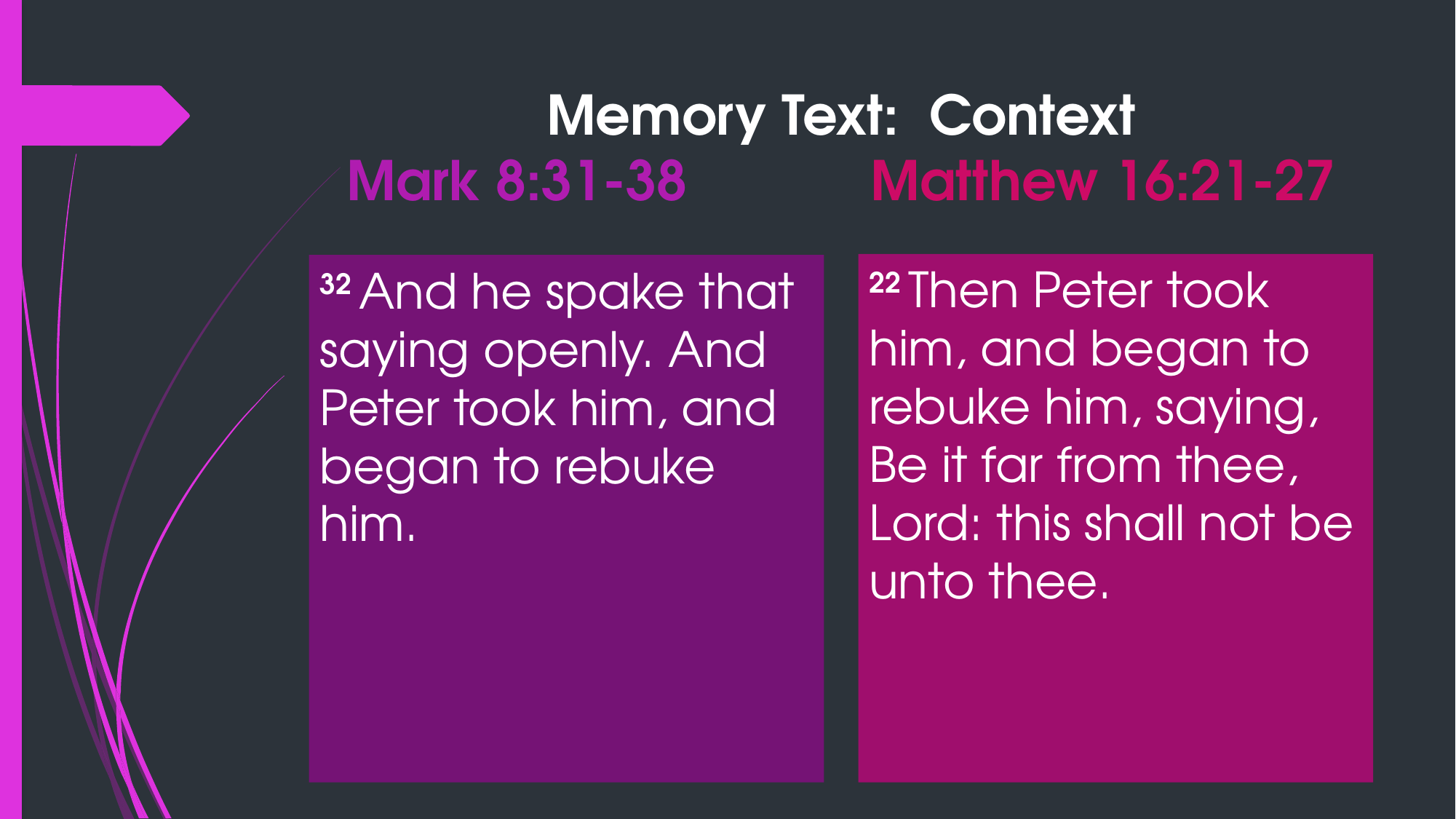

# Memory Text:  Context Mark 8:31-38            Matthew 16:21-27
22 Then Peter took him, and began to rebuke him, saying, Be it far from thee, Lord: this shall not be unto thee.
32 And he spake that saying openly. And Peter took him, and began to rebuke him.